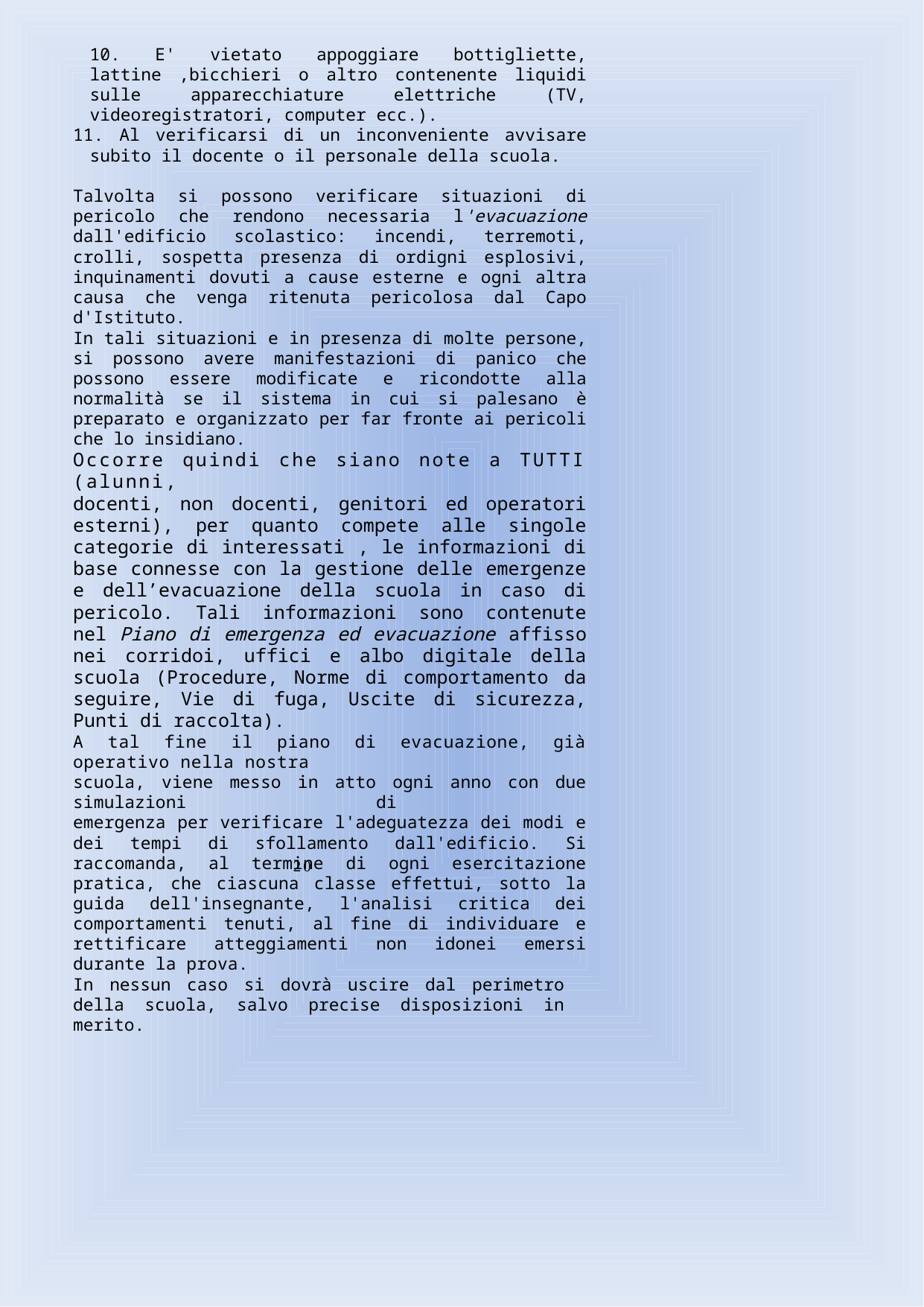

10. E' vietato appoggiare bottigliette, lattine ,bicchieri o altro contenente liquidi sulle apparecchiature elettriche (TV, videoregistratori, computer ecc.).
11. Al verificarsi di un inconveniente avvisare subito il docente o il personale della scuola.
Talvolta si possono verificare situazioni di pericolo che rendono necessaria l'evacuazione dall'edificio scolastico: incendi, terremoti, crolli, sospetta presenza di ordigni esplosivi, inquinamenti dovuti a cause esterne e ogni altra causa che venga ritenuta pericolosa dal Capo d'Istituto.
In tali situazioni e in presenza di molte persone, si possono avere manifestazioni di panico che possono essere modificate e ricondotte alla normalità se il sistema in cui si palesano è preparato e organizzato per far fronte ai pericoli che lo insidiano.
Occorre quindi che siano note a TUTTI (alunni,
docenti, non docenti, genitori ed operatori esterni), per quanto compete alle singole categorie di interessati , le informazioni di base connesse con la gestione delle emergenze e dell’evacuazione della scuola in caso di pericolo. Tali informazioni sono contenute nel Piano di emergenza ed evacuazione affisso nei corridoi, uffici e albo digitale della scuola (Procedure, Norme di comportamento da seguire, Vie di fuga, Uscite di sicurezza, Punti di raccolta).
A tal fine il piano di evacuazione, già operativo nella nostra
scuola, viene messo in atto ogni anno con due simulazioni di
emergenza per verificare l'adeguatezza dei modi e dei tempi di sfollamento dall'edificio. Si raccomanda, al termine di ogni esercitazione pratica, che ciascuna classe effettui, sotto la guida dell'insegnante, l'analisi critica dei comportamenti tenuti, al fine di individuare e rettificare atteggiamenti non idonei emersi durante la prova.
In nessun caso si dovrà uscire dal perimetro della scuola, salvo precise disposizioni in merito.
20